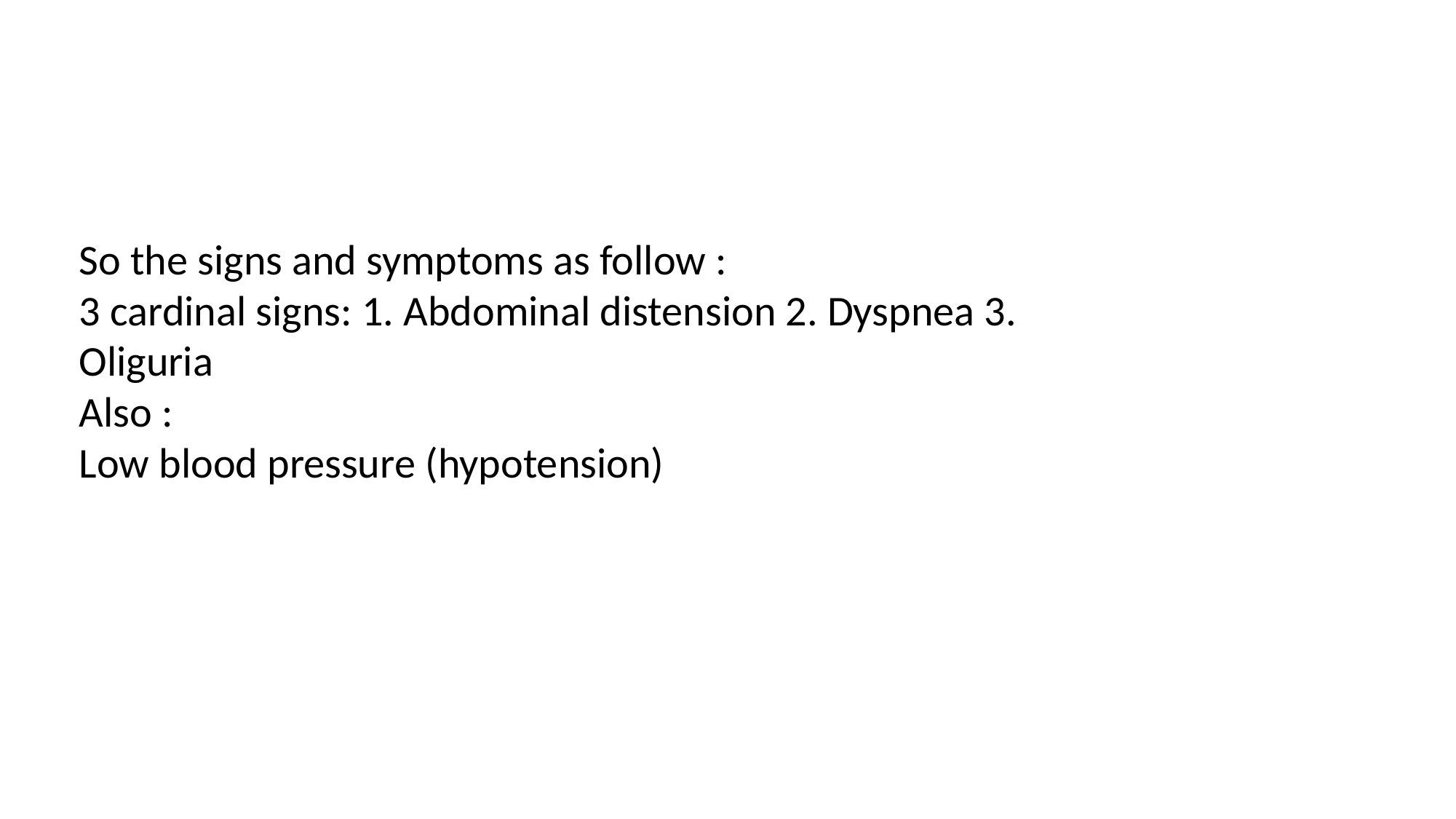

So the signs and symptoms as follow :
3 cardinal signs: 1. Abdominal distension 2. Dyspnea 3. Oliguria
Also :
Low blood pressure (hypotension)